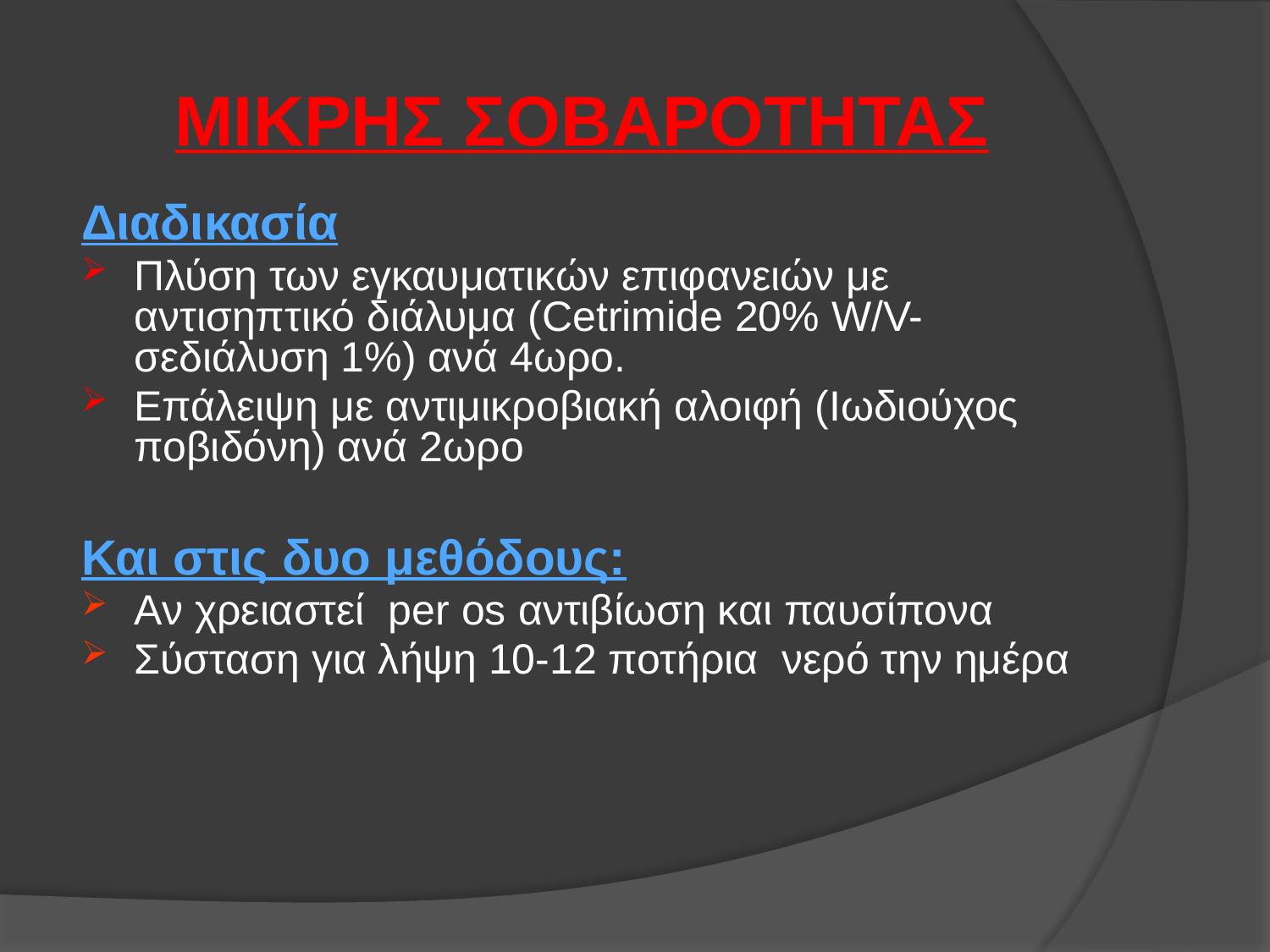

# ΜΙΚΡΗΣ ΣΟΒΑΡΟΤΗΤΑΣ
Διαδικασία
Πλύση των εγκαυματικών επιφανειών με αντισηπτικό διάλυμα (Cetrimide 20% W/V-σεδιάλυση 1%) ανά 4ωρο.
Επάλειψη με αντιμικροβιακή αλοιφή (Ιωδιούχος ποβιδόνη) ανά 2ωρο

Και στις δυο μεθόδους:
Αν χρειαστεί  per os αντιβίωση και παυσίπονα
Σύσταση για λήψη 10-12 ποτήρια  νερό την ημέρα